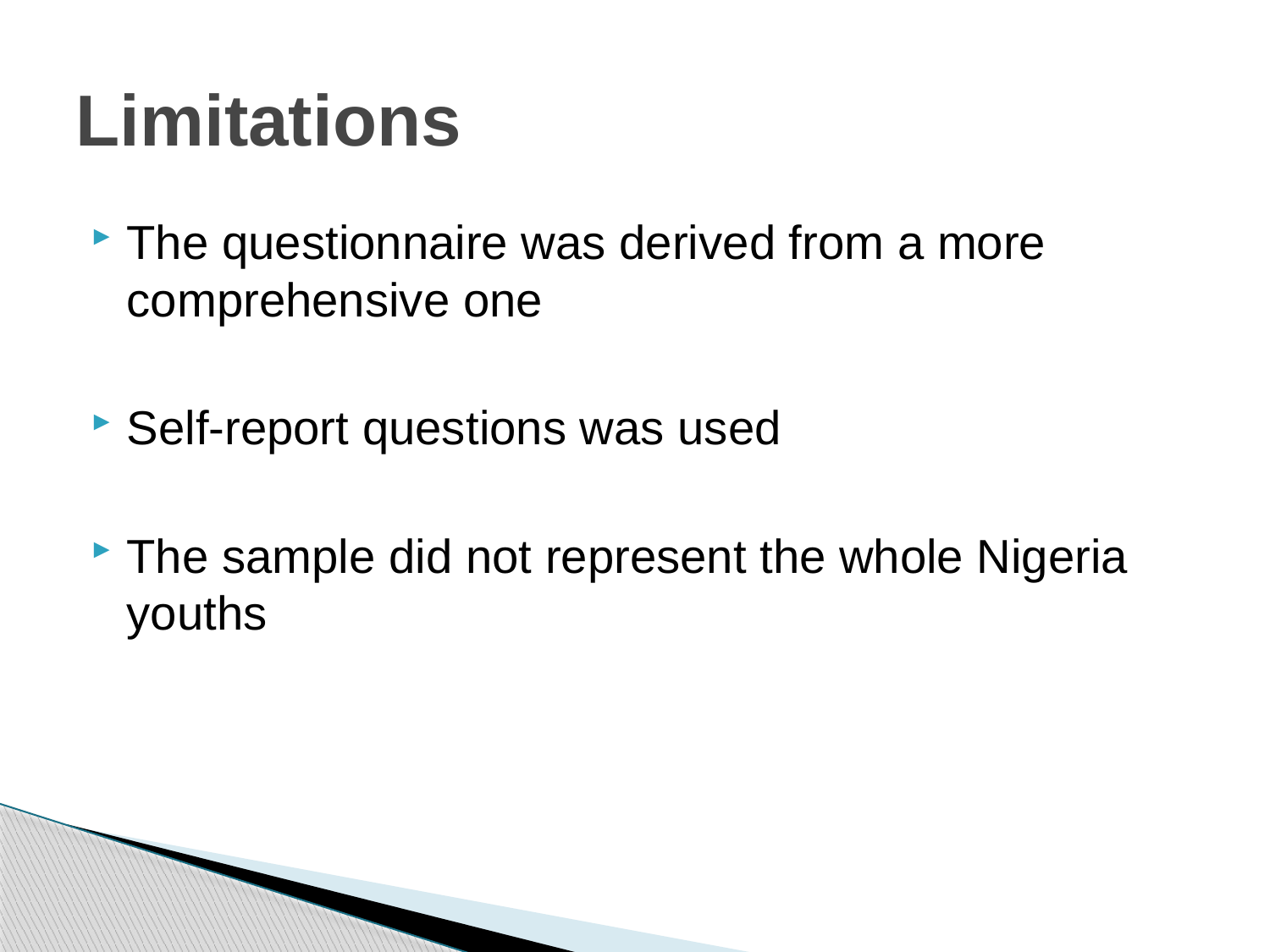

# Limitations
The questionnaire was derived from a more comprehensive one

Self-report questions was used

The sample did not represent the whole Nigeria youths